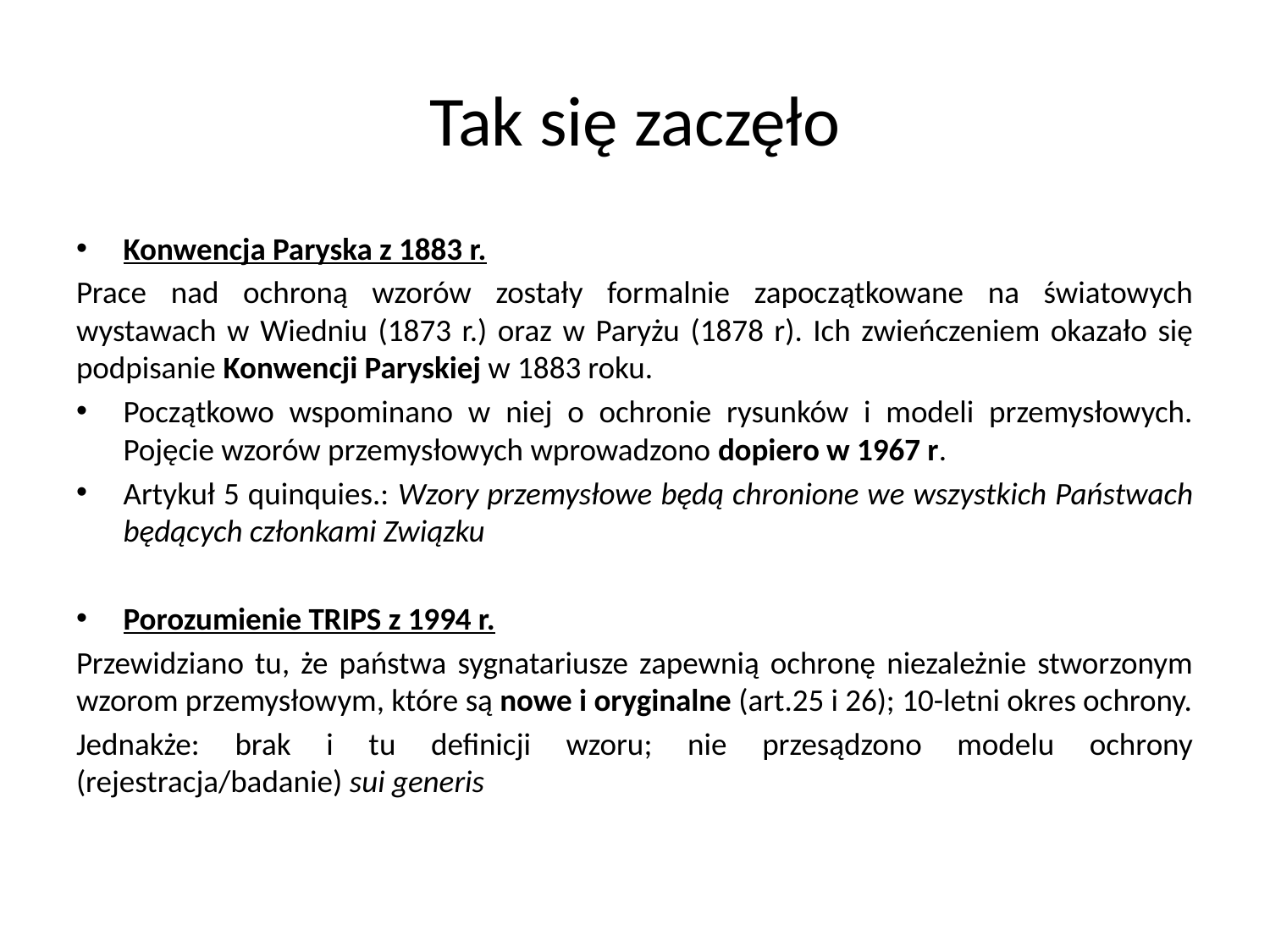

# Tak się zaczęło
Konwencja Paryska z 1883 r.
Prace nad ochroną wzorów zostały formalnie zapoczątkowane na światowych wystawach w Wiedniu (1873 r.) oraz w Paryżu (1878 r). Ich zwieńczeniem okazało się podpisanie Konwencji Paryskiej w 1883 roku.
Początkowo wspominano w niej o ochronie rysunków i modeli przemysłowych. Pojęcie wzorów przemysłowych wprowadzono dopiero w 1967 r.
Artykuł 5 quinquies.: Wzory przemysłowe będą chronione we wszystkich Państwach będących członkami Związku

Porozumienie TRIPS z 1994 r.
Przewidziano tu, że państwa sygnatariusze zapewnią ochronę niezależnie stworzonym wzorom przemysłowym, które są nowe i oryginalne (art.25 i 26); 10-letni okres ochrony.
Jednakże: brak i tu definicji wzoru; nie przesądzono modelu ochrony (rejestracja/badanie) sui generis